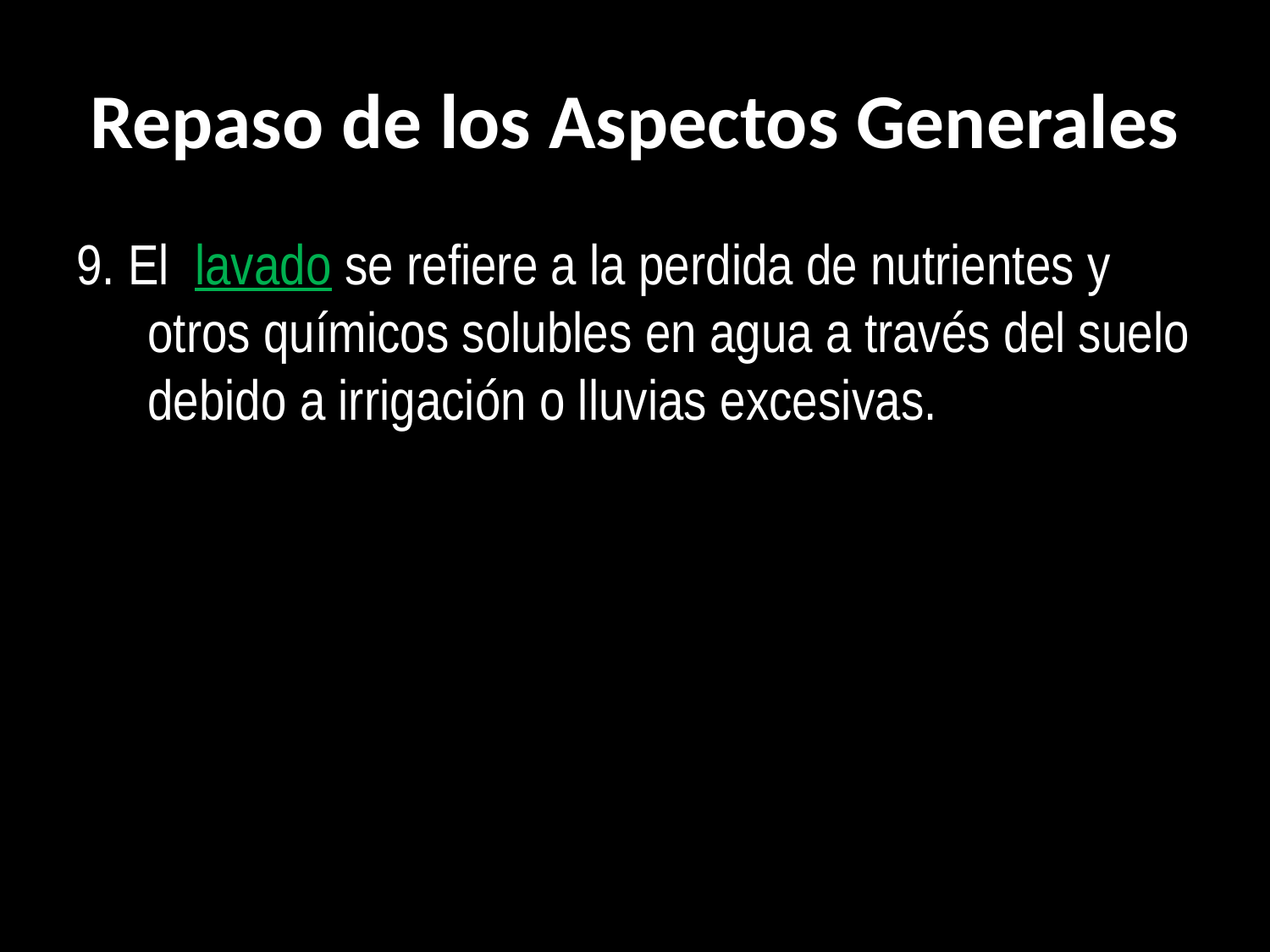

# Repaso de los Aspectos Generales
9. El  lavado se refiere a la perdida de nutrientes y otros químicos solubles en agua a través del suelo debido a irrigación o lluvias excesivas.